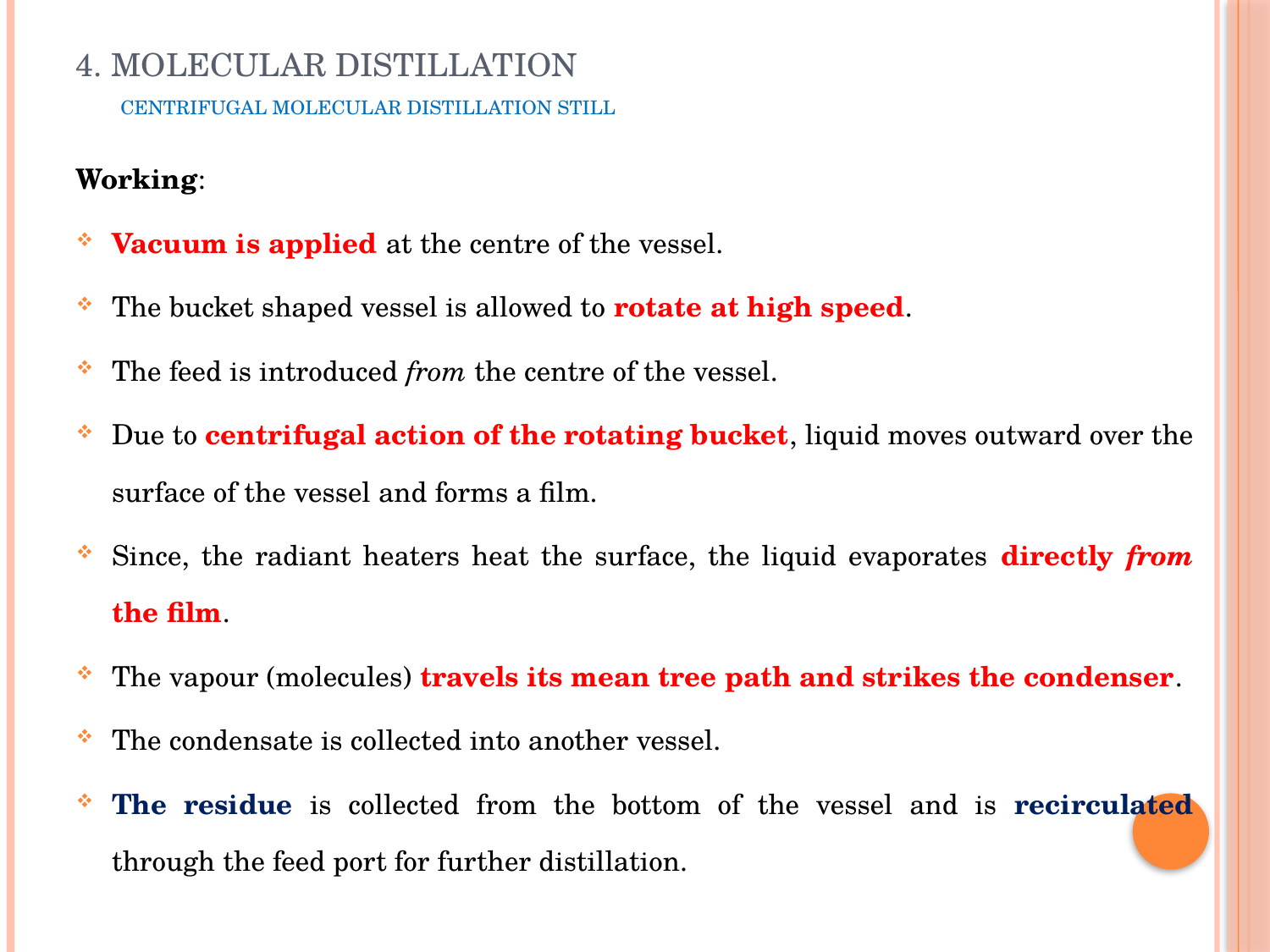

# 4. Molecular distillation Centrifugal molecular distillation still
Working:
Vacuum is applied at the centre of the vessel.
The bucket shaped vessel is allowed to rotate at high speed.
The feed is introduced from the centre of the vessel.
Due to centrifugal action of the rotating bucket, liquid moves outward over the surface of the vessel and forms a film.
Since, the radiant heaters heat the surface, the liquid evaporates directly from the film.
The vapour (molecules) travels its mean tree path and strikes the condenser.
The condensate is collected into another vessel.
The residue is collected from the bottom of the vessel and is recirculated through the feed port for further distillation.